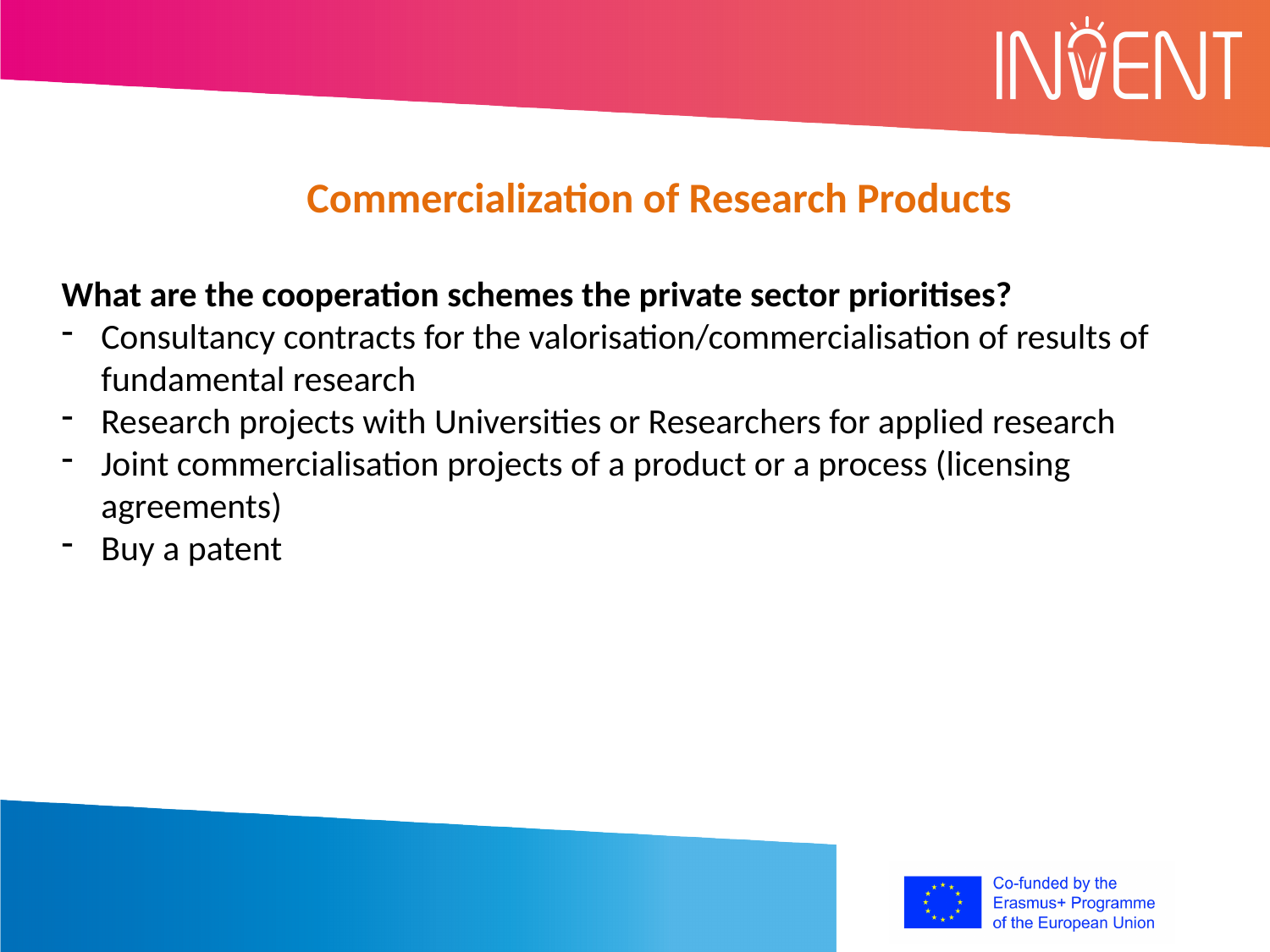

Commercialization of Research Products

What are the cooperation schemes the private sector prioritises?
Consultancy contracts for the valorisation/commercialisation of results of fundamental research
Research projects with Universities or Researchers for applied research
Joint commercialisation projects of a product or a process (licensing agreements)
Buy a patent